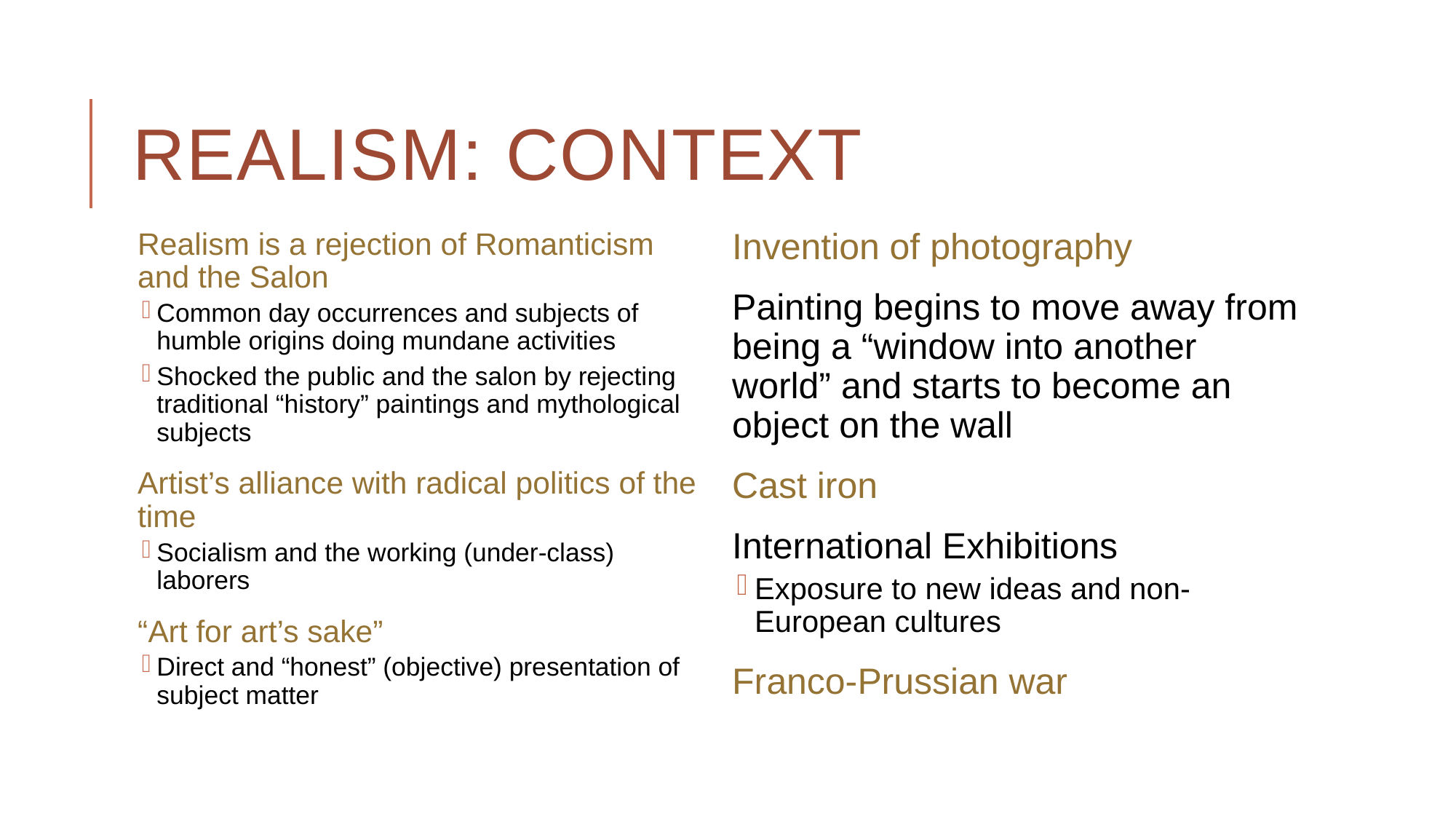

# Realism: Context
Realism is a rejection of Romanticism and the Salon
Common day occurrences and subjects of humble origins doing mundane activities
Shocked the public and the salon by rejecting traditional “history” paintings and mythological subjects
Artist’s alliance with radical politics of the time
Socialism and the working (under-class) laborers
“Art for art’s sake”
Direct and “honest” (objective) presentation of subject matter
Invention of photography
Painting begins to move away from being a “window into another world” and starts to become an object on the wall
Cast iron
International Exhibitions
Exposure to new ideas and non-European cultures
Franco-Prussian war